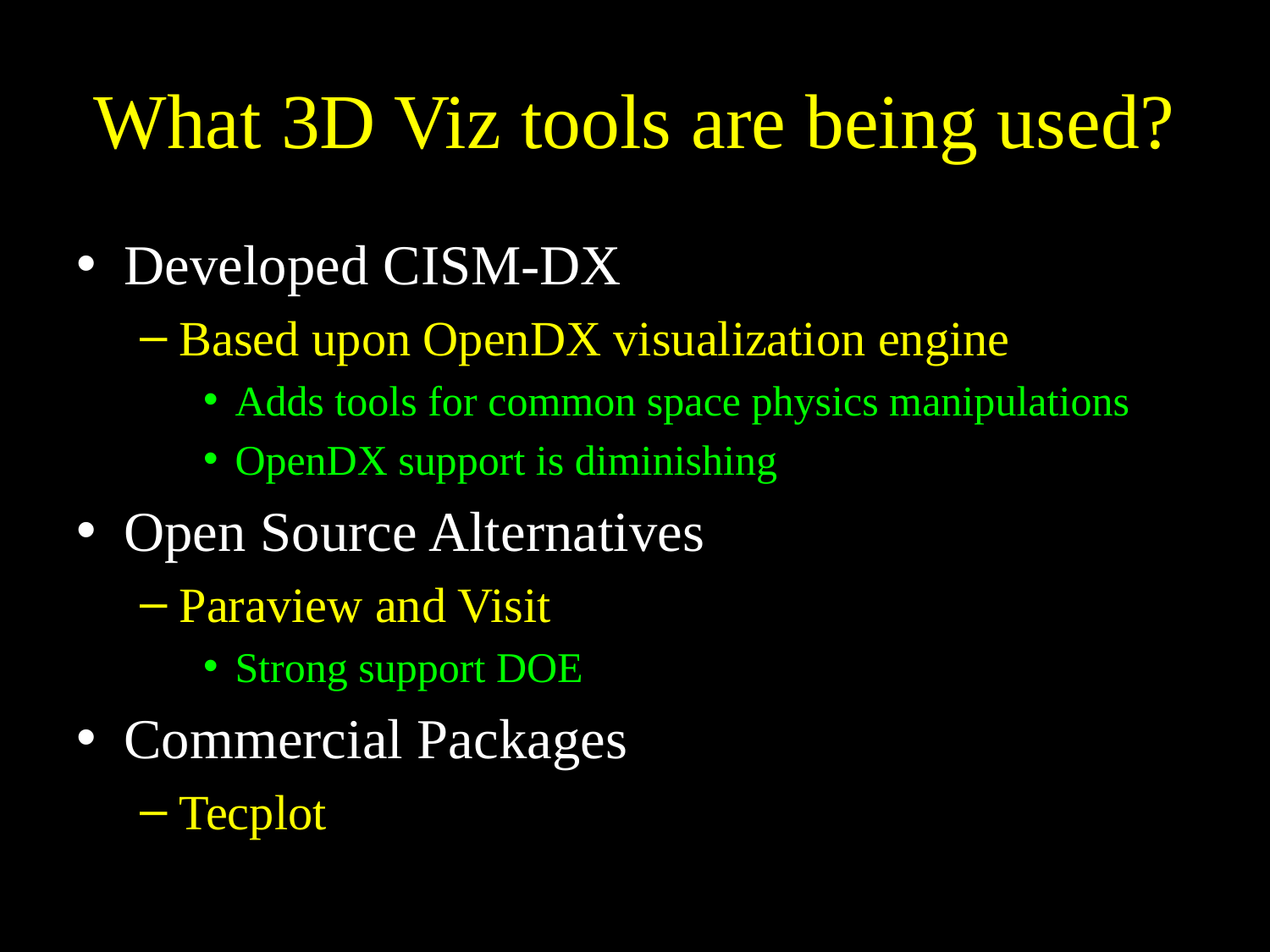

# What 3D Viz tools are being used?
Developed CISM-DX
Based upon OpenDX visualization engine
Adds tools for common space physics manipulations
OpenDX support is diminishing
Open Source Alternatives
Paraview and Visit
Strong support DOE
Commercial Packages
Tecplot